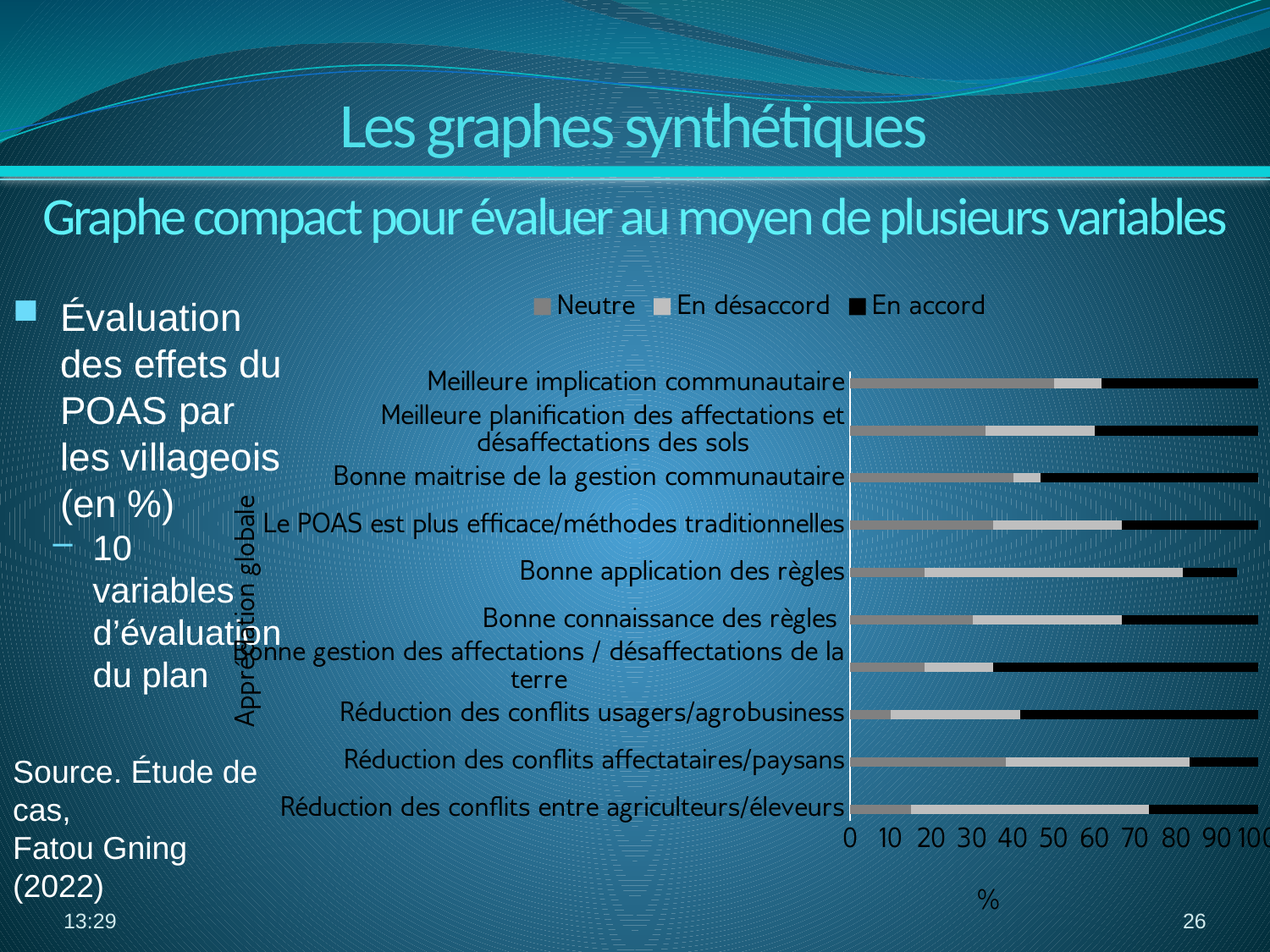

Les graphes synthétiques
Graphe compact pour évaluer au moyen de plusieurs variables

### Chart

| Category | Neutre | En désaccord | En accord |
|---|---|---|---|
| Réduction des conflits entre agriculteurs/éleveurs | 15.0 | 58.3 | 26.7 |
|  | None | None | None |
| Réduction des conflits affectataires/paysans | 38.3 | 45.0 | 16.7 |
|  | None | None | None |
| Réduction des conflits usagers/agrobusiness | 10.0 | 31.7 | 58.3 |
|  | None | None | None |
| Bonne gestion des affectations / désaffectations de la terre | 18.3 | 16.7 | 65.0 |
|  | None | None | None |
| Bonne connaissance des règles  | 30.0 | 36.7 | 33.3 |
|  | None | None | None |
| Bonne application des règles | 18.3 | 63.3 | 13.3 |
|  | None | None | None |
| Le POAS est plus efficace/méthodes traditionnelles | 35.0 | 31.7 | 33.3 |
|  | None | None | None |
| Bonne maitrise de la gestion communautaire | 40.0 | 6.7 | 53.3 |
|  | None | None | None |
| Meilleure planification des affectations et désaffectations des sols | 33.3 | 26.7 | 40.0 |
|  | None | None | None |
| Meilleure implication communautaire | 50.0 | 11.7 | 38.3 |
Évaluation des effets du POAS par les villageois (en %)
10 variables d’évaluation du plan

Source. Étude de cas,
Fatou Gning (2022)

13:29
26